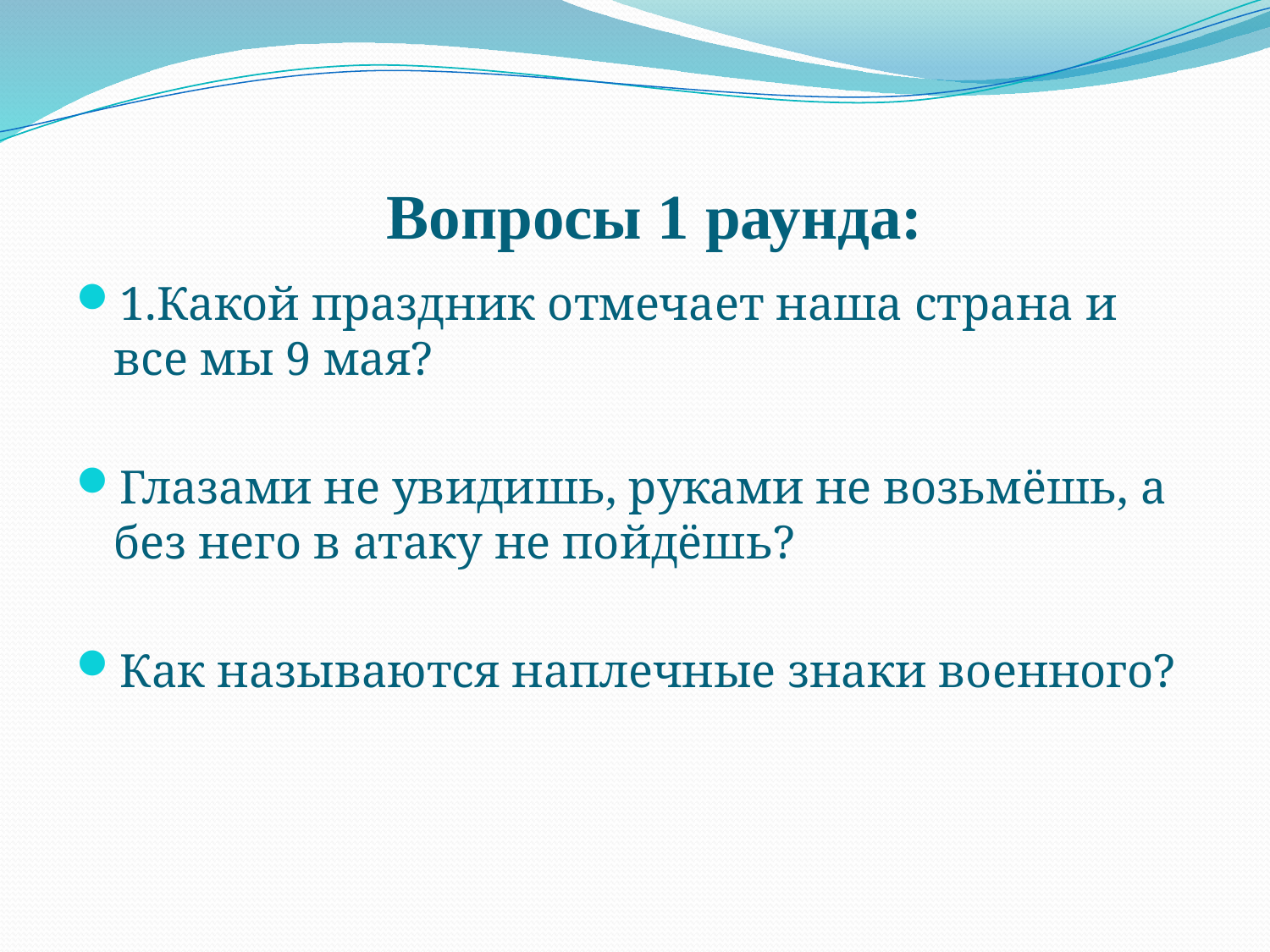

# Вопросы 1 раунда:
1.Какой праздник отмечает наша страна и все мы 9 мая?

Глазами не увидишь, руками не возьмёшь, а без него в атаку не пойдёшь?

Как называются наплечные знаки военного?